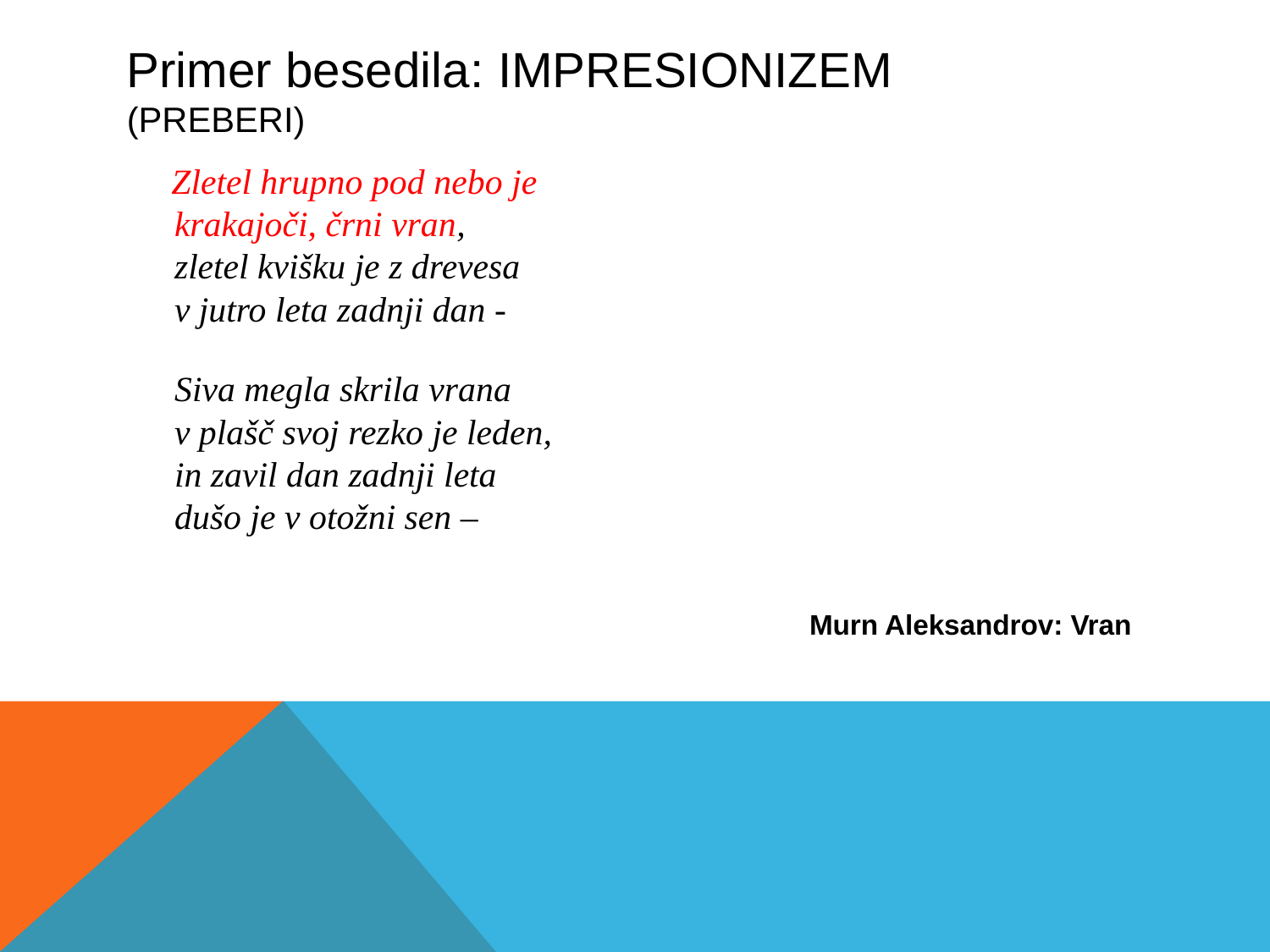

Primer besedila: impresionizem            (PREBERI)
     Zletel hrupno pod nebo je
krakajoči, črni vran,
zletel kvišku je z drevesa
v jutro leta zadnji dan -
Siva megla skrila vrana
v plašč svoj rezko je leden,
in zavil dan zadnji leta
dušo je v otožni sen –

						Murn Aleksandrov: Vran